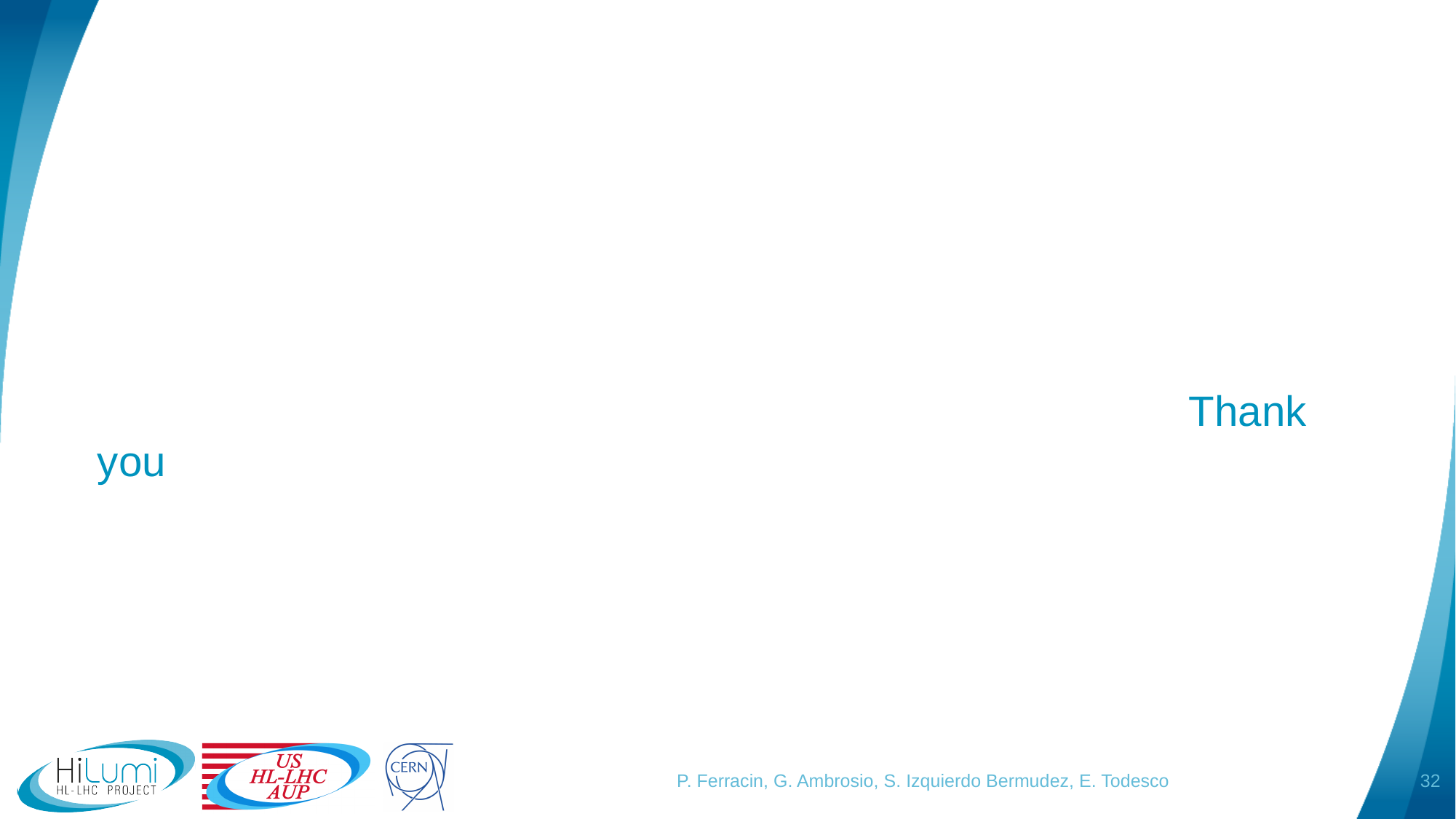

#

										Thank you
32
P. Ferracin, G. Ambrosio, S. Izquierdo Bermudez, E. Todesco